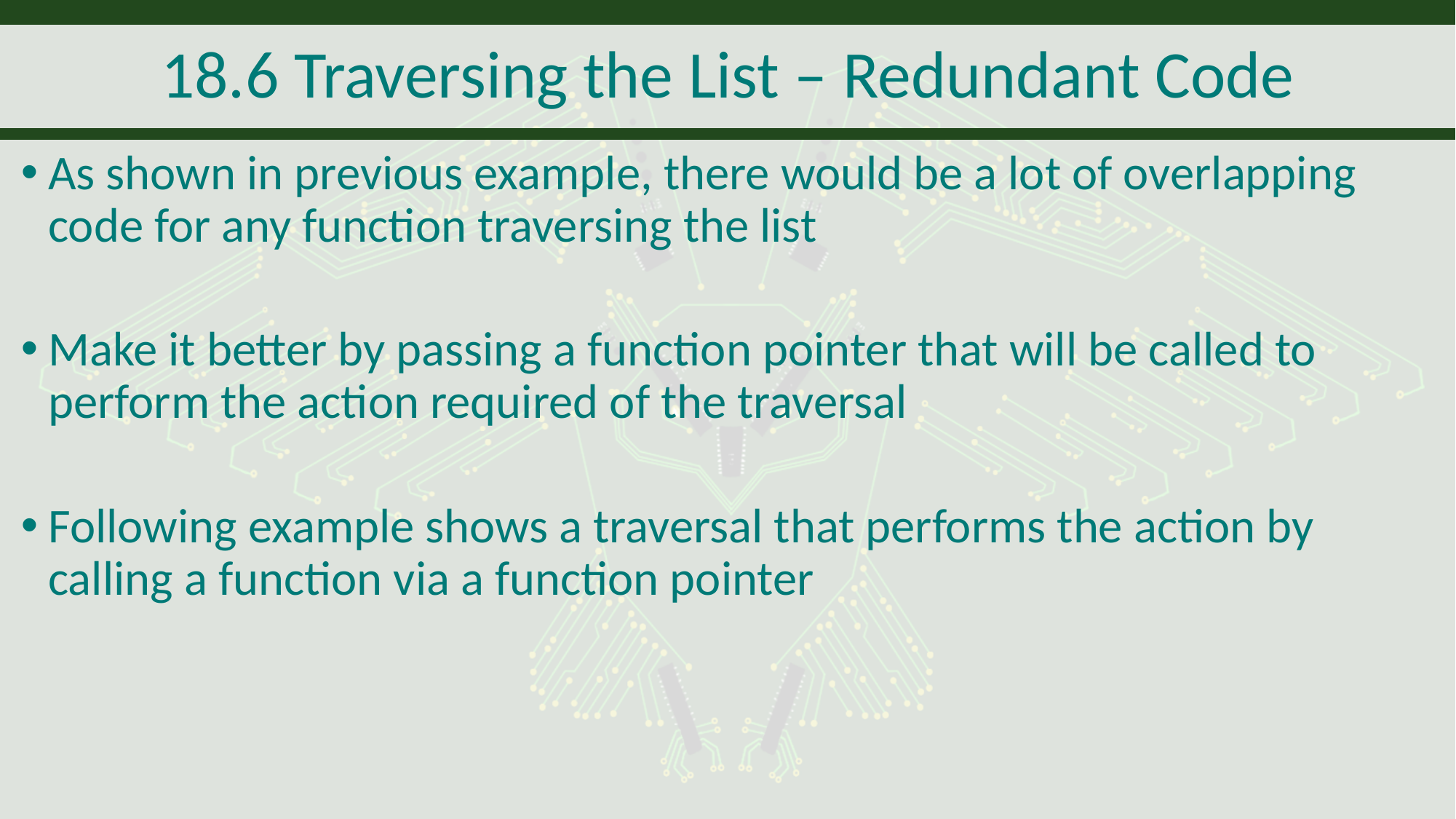

# 18.6 Traversing the List – Redundant Code
As shown in previous example, there would be a lot of overlapping code for any function traversing the list

Make it better by passing a function pointer that will be called to perform the action required of the traversal

Following example shows a traversal that performs the action by calling a function via a function pointer